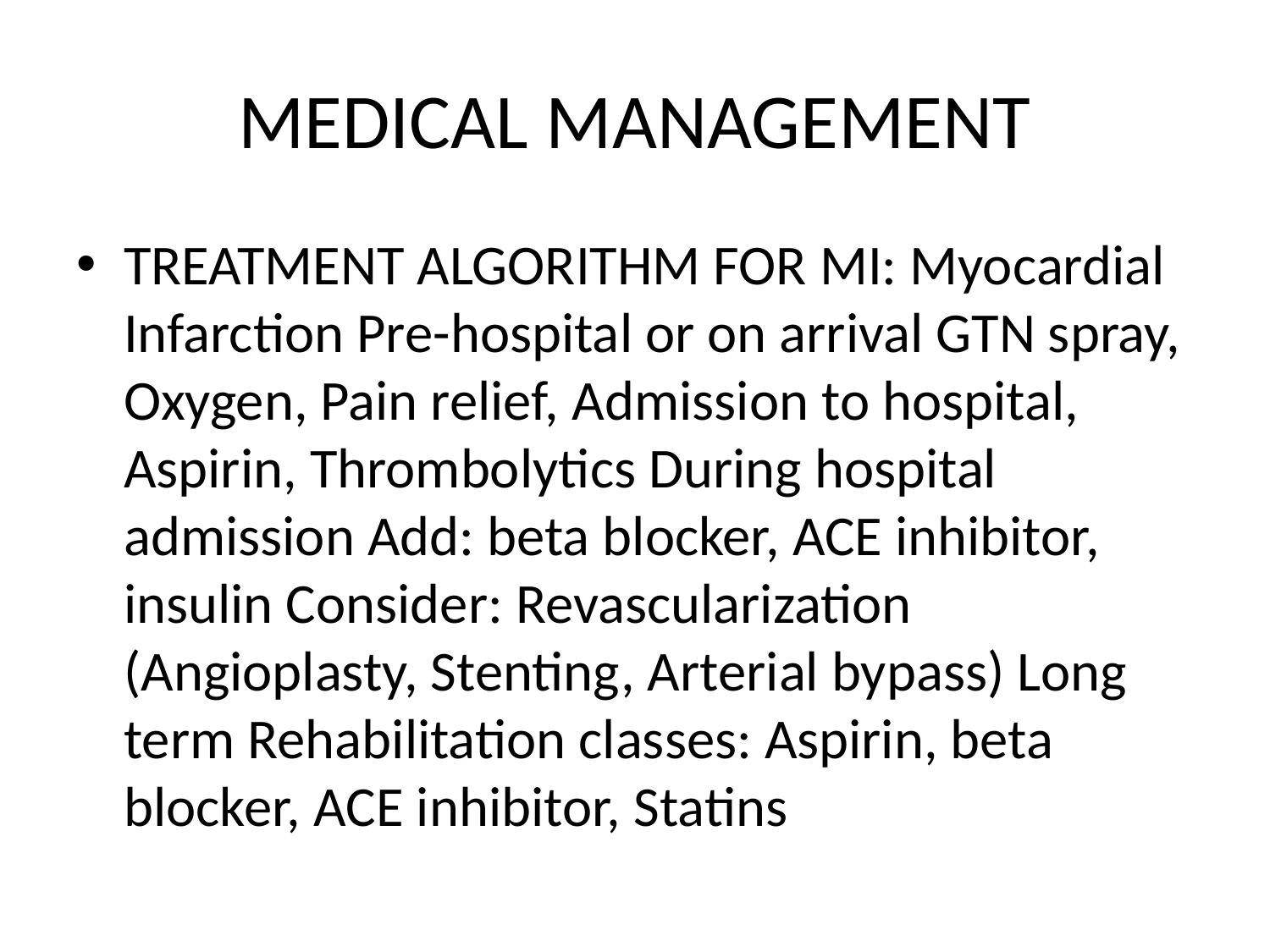

# MEDICAL MANAGEMENT
TREATMENT ALGORITHM FOR MI: Myocardial Infarction Pre-hospital or on arrival GTN spray, Oxygen, Pain relief, Admission to hospital, Aspirin, Thrombolytics During hospital admission Add: beta blocker, ACE inhibitor, insulin Consider: Revascularization (Angioplasty, Stenting, Arterial bypass) Long term Rehabilitation classes: Aspirin, beta blocker, ACE inhibitor, Statins